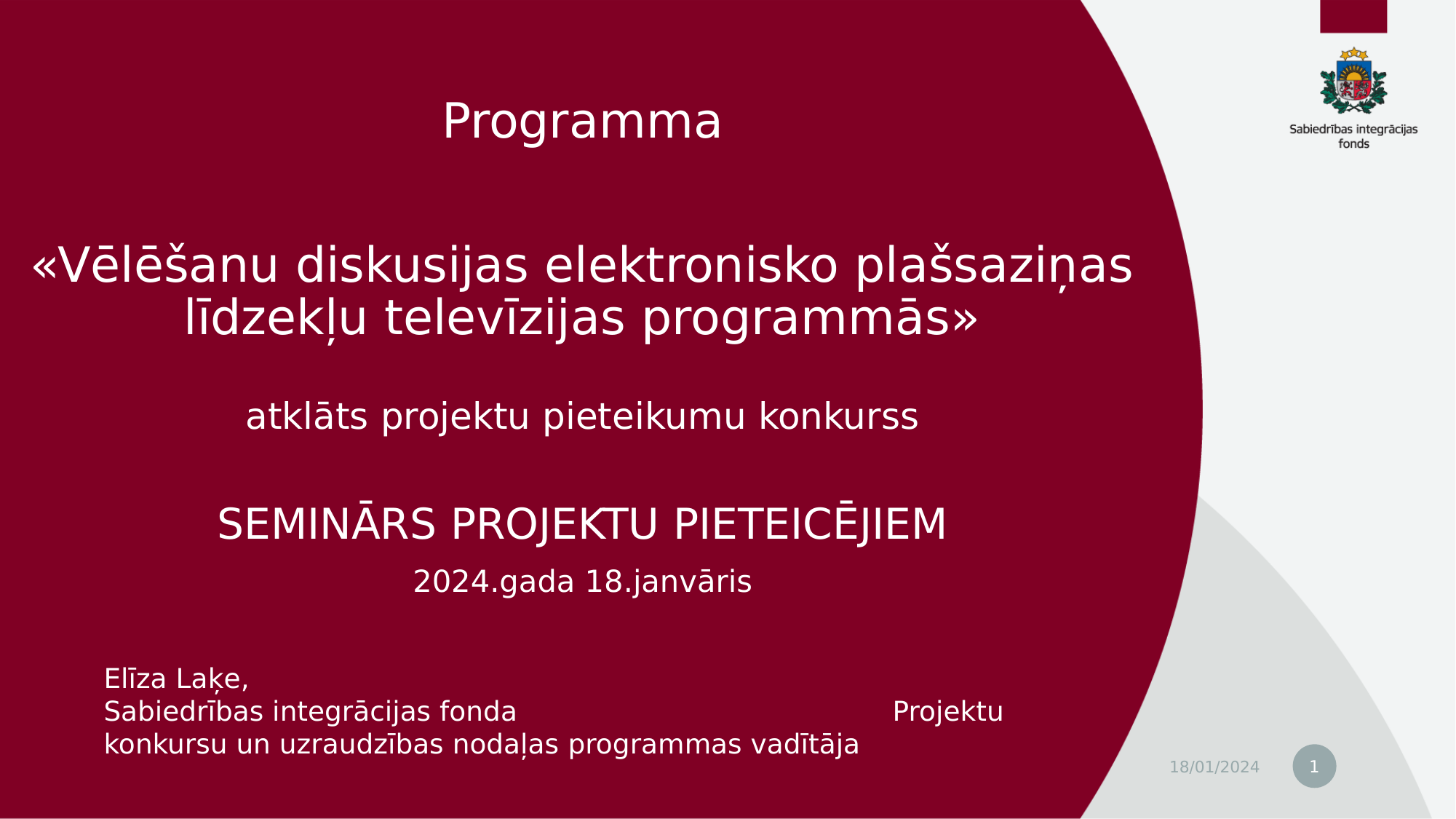

# Programma «Vēlēšanu diskusijas elektronisko plašsaziņas līdzekļu televīzijas programmās» atklāts projektu pieteikumu konkurss SEMINĀRS PROJEKTU PIETEICĒJIEM 2024.gada 18.janvāris
Elīza Laķe,
Sabiedrības integrācijas fonda                                           Projektu konkursu un uzraudzības nodaļas programmas vadītāja
1
18/01/2024